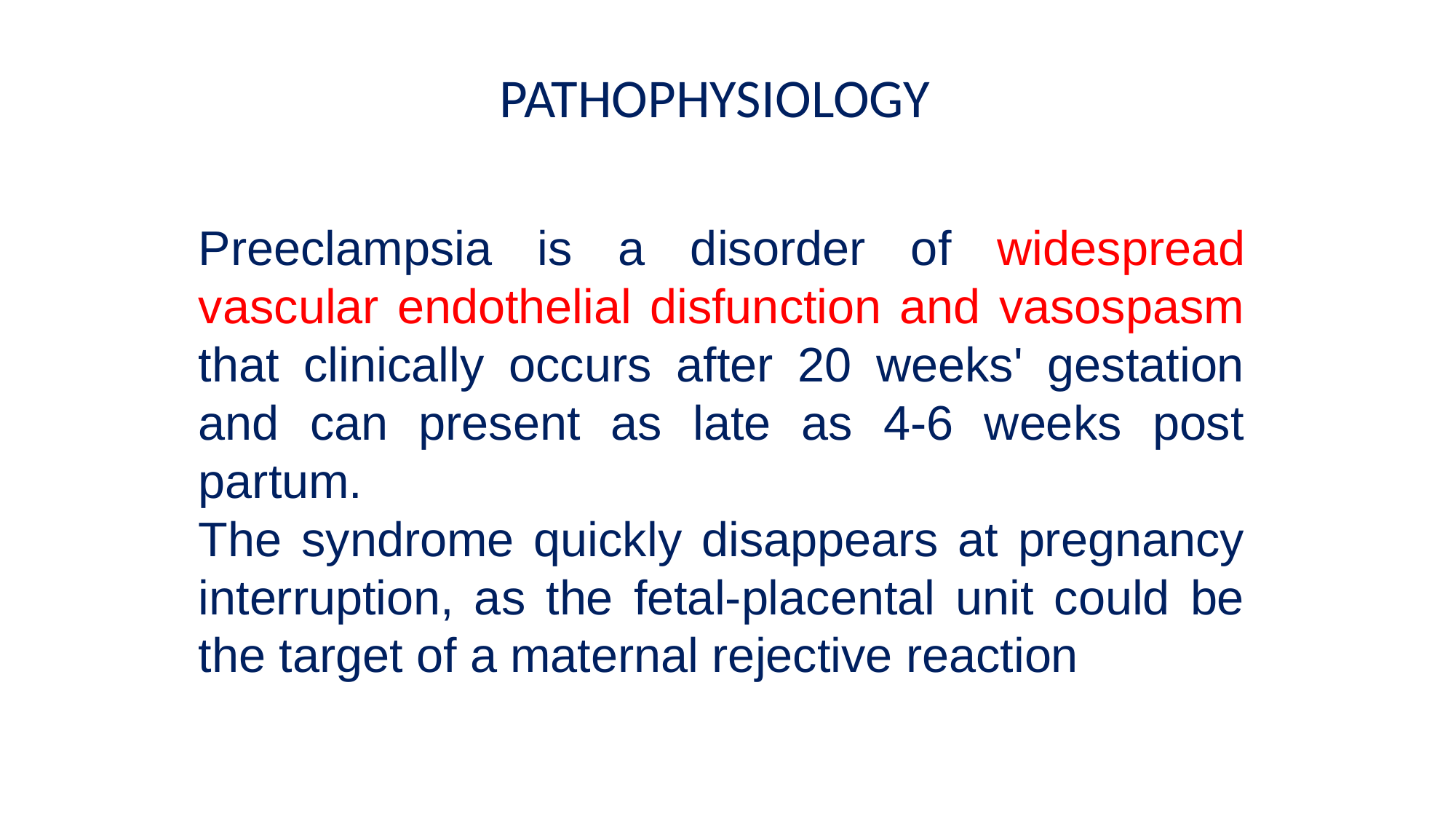

PATHOPHYSIOLOGY
Preeclampsia is a disorder of widespread vascular endothelial disfunction and vasospasm that clinically occurs after 20 weeks' gestation and can present as late as 4-6 weeks post partum.
The syndrome quickly disappears at pregnancy interruption, as the fetal-placental unit could be the target of a maternal rejective reaction